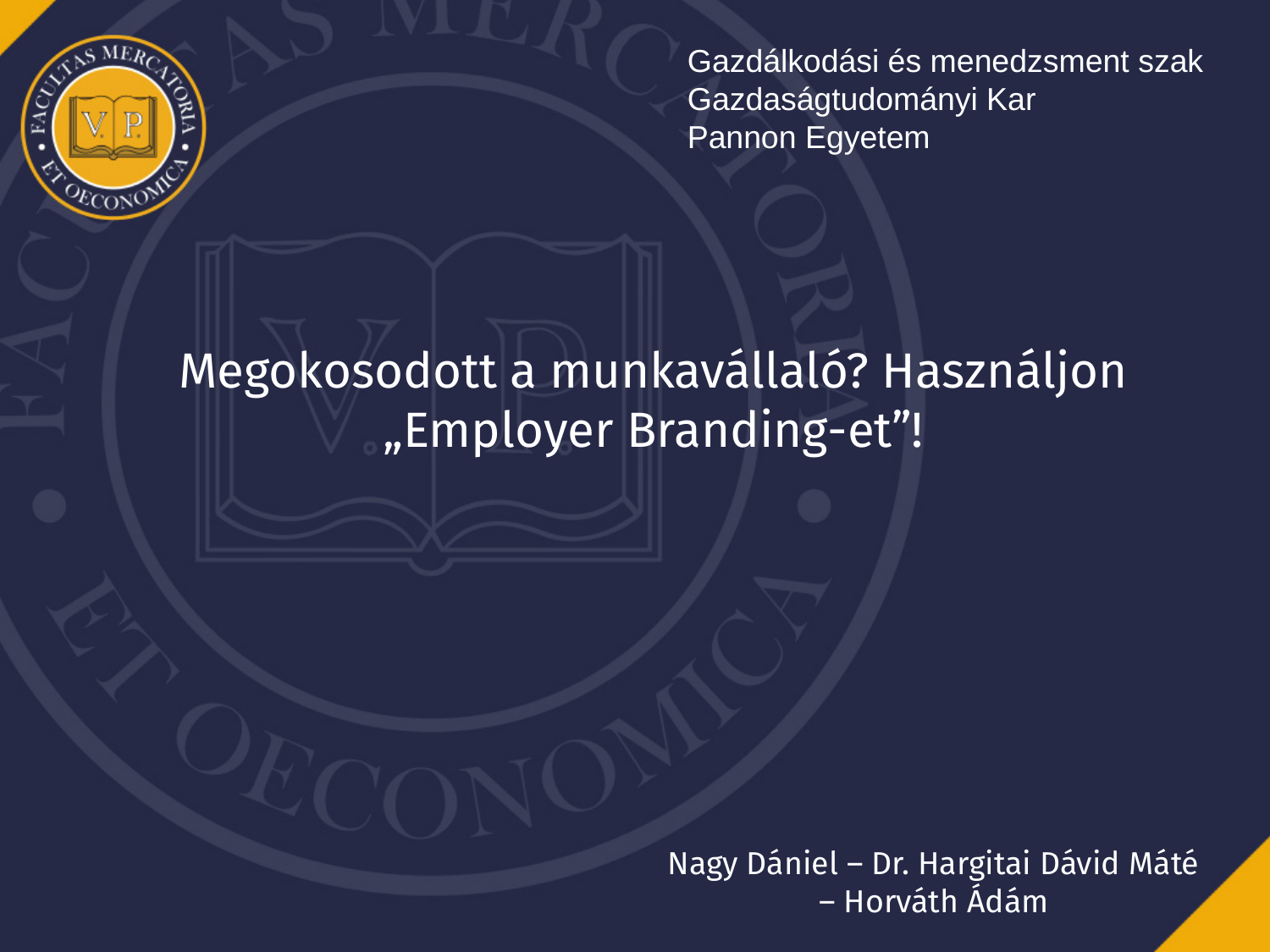

Gazdálkodási és menedzsment szak
Gazdaságtudományi Kar
Pannon Egyetem
# Megokosodott a munkavállaló? Használjon „Employer Branding-et”!
Nagy Dániel – Dr. Hargitai Dávid Máté – Horváth Ádám